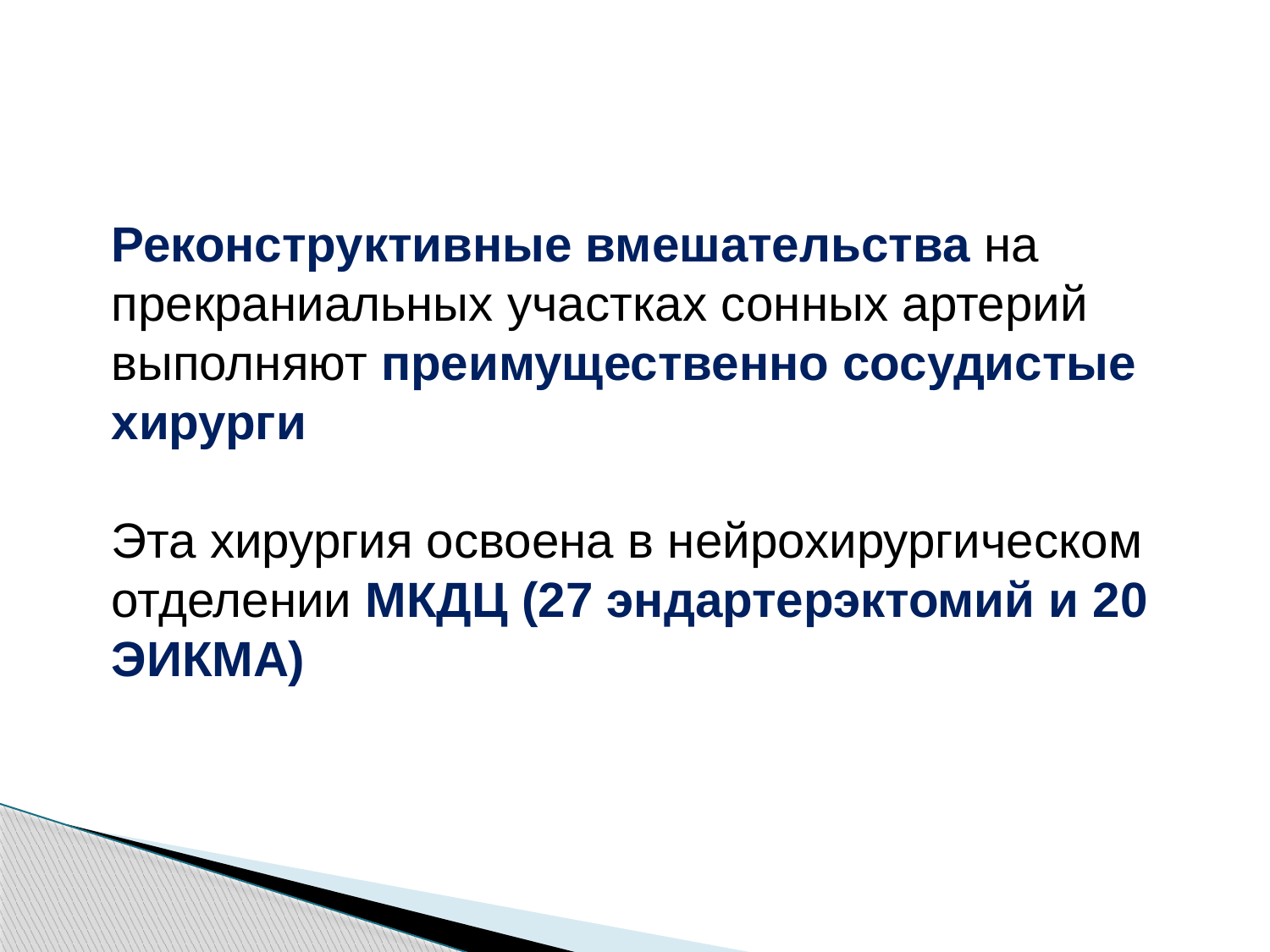

Реконструктивные вмешательства на прекраниальных участках сонных артерий выполняют преимущественно сосудистые хирурги

Эта хирургия освоена в нейрохирургическом отделении МКДЦ (27 эндартерэктомий и 20 ЭИКМА)